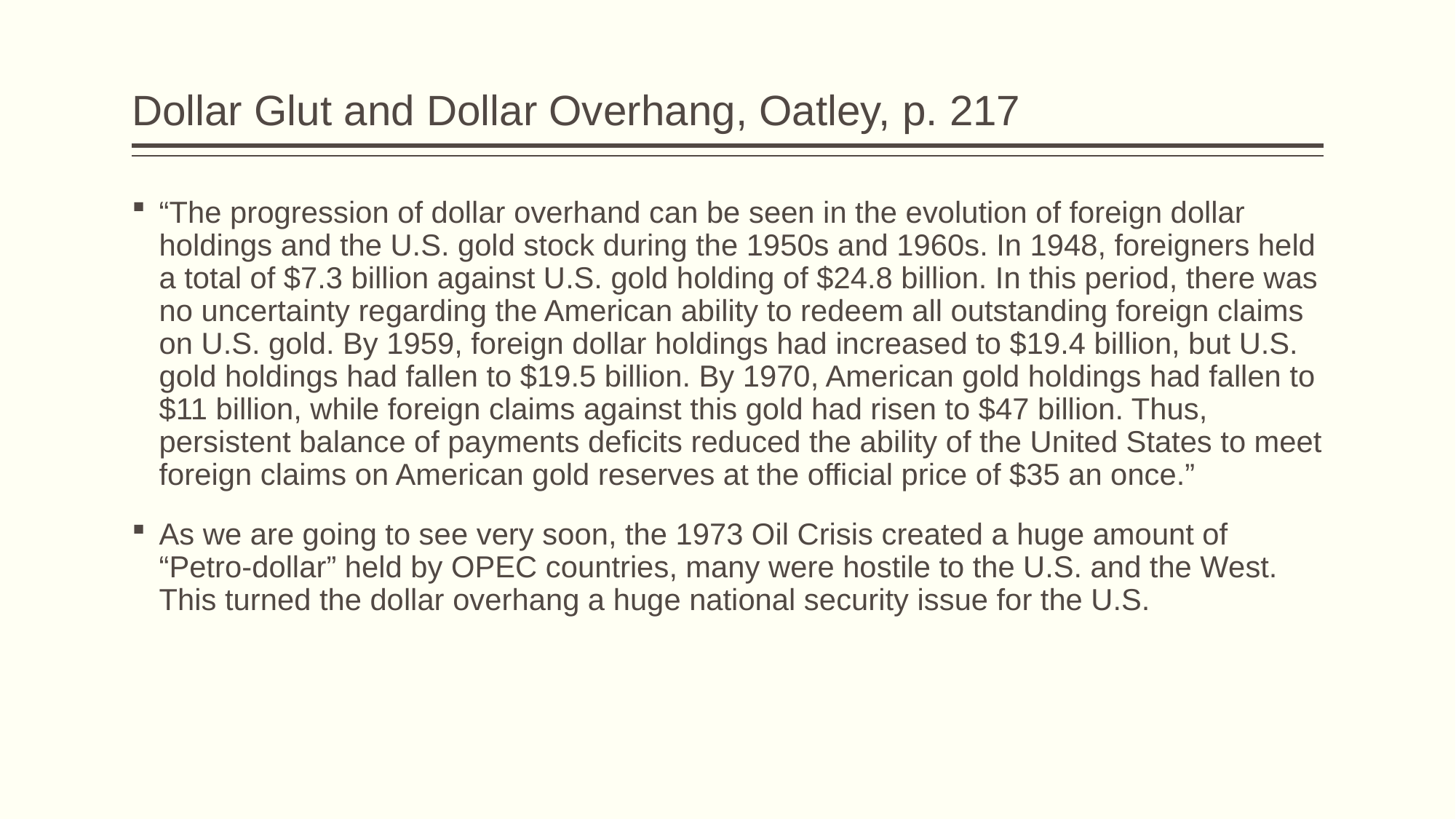

# Dollar Glut and Dollar Overhang, Oatley, p. 217
“The progression of dollar overhand can be seen in the evolution of foreign dollar holdings and the U.S. gold stock during the 1950s and 1960s. In 1948, foreigners held a total of $7.3 billion against U.S. gold holding of $24.8 billion. In this period, there was no uncertainty regarding the American ability to redeem all outstanding foreign claims on U.S. gold. By 1959, foreign dollar holdings had increased to $19.4 billion, but U.S. gold holdings had fallen to $19.5 billion. By 1970, American gold holdings had fallen to $11 billion, while foreign claims against this gold had risen to $47 billion. Thus, persistent balance of payments deficits reduced the ability of the United States to meet foreign claims on American gold reserves at the official price of $35 an once.”
As we are going to see very soon, the 1973 Oil Crisis created a huge amount of “Petro-dollar” held by OPEC countries, many were hostile to the U.S. and the West. This turned the dollar overhang a huge national security issue for the U.S.